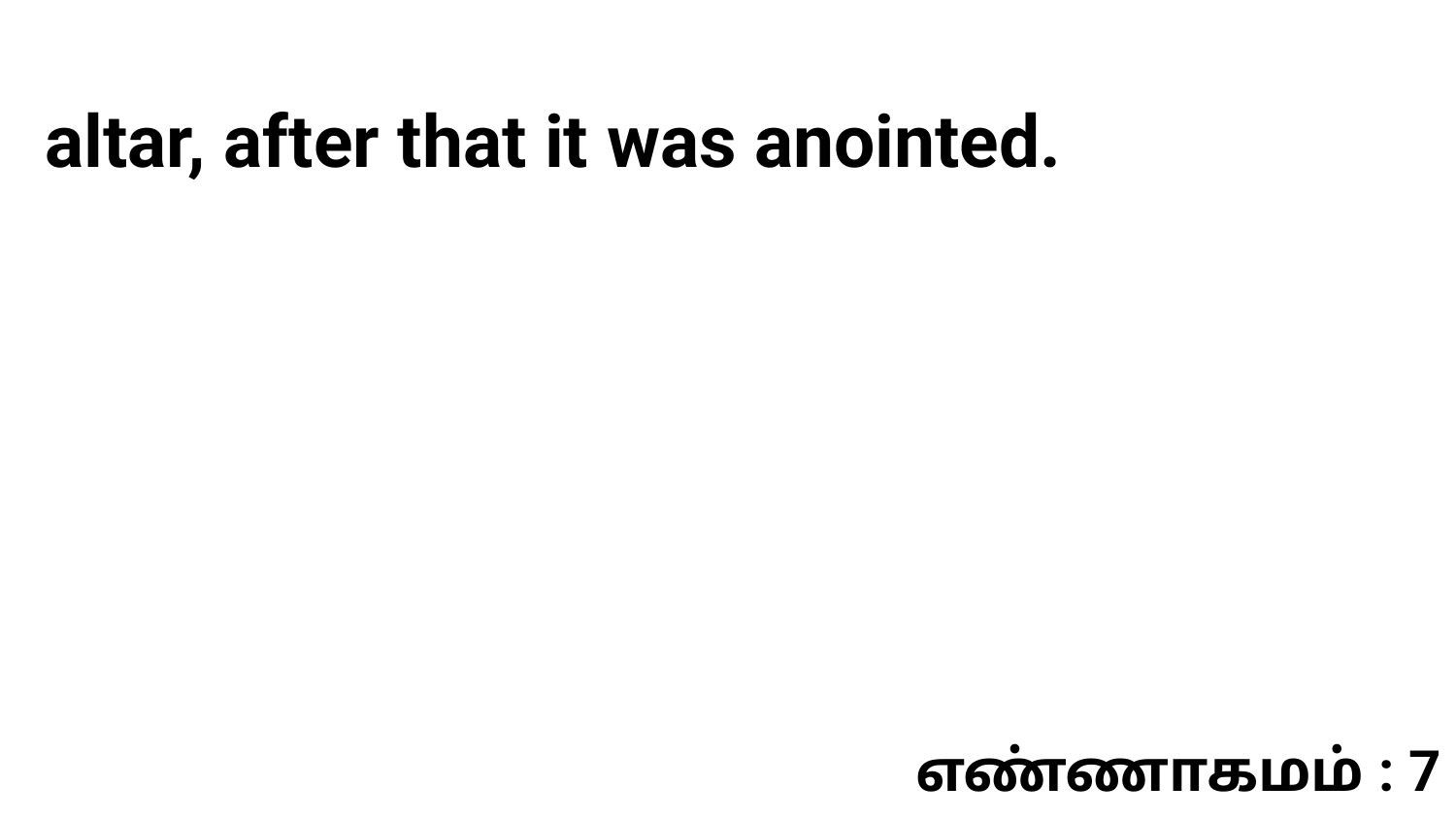

altar, after that it was anointed.
எண்ணாகமம் : 7